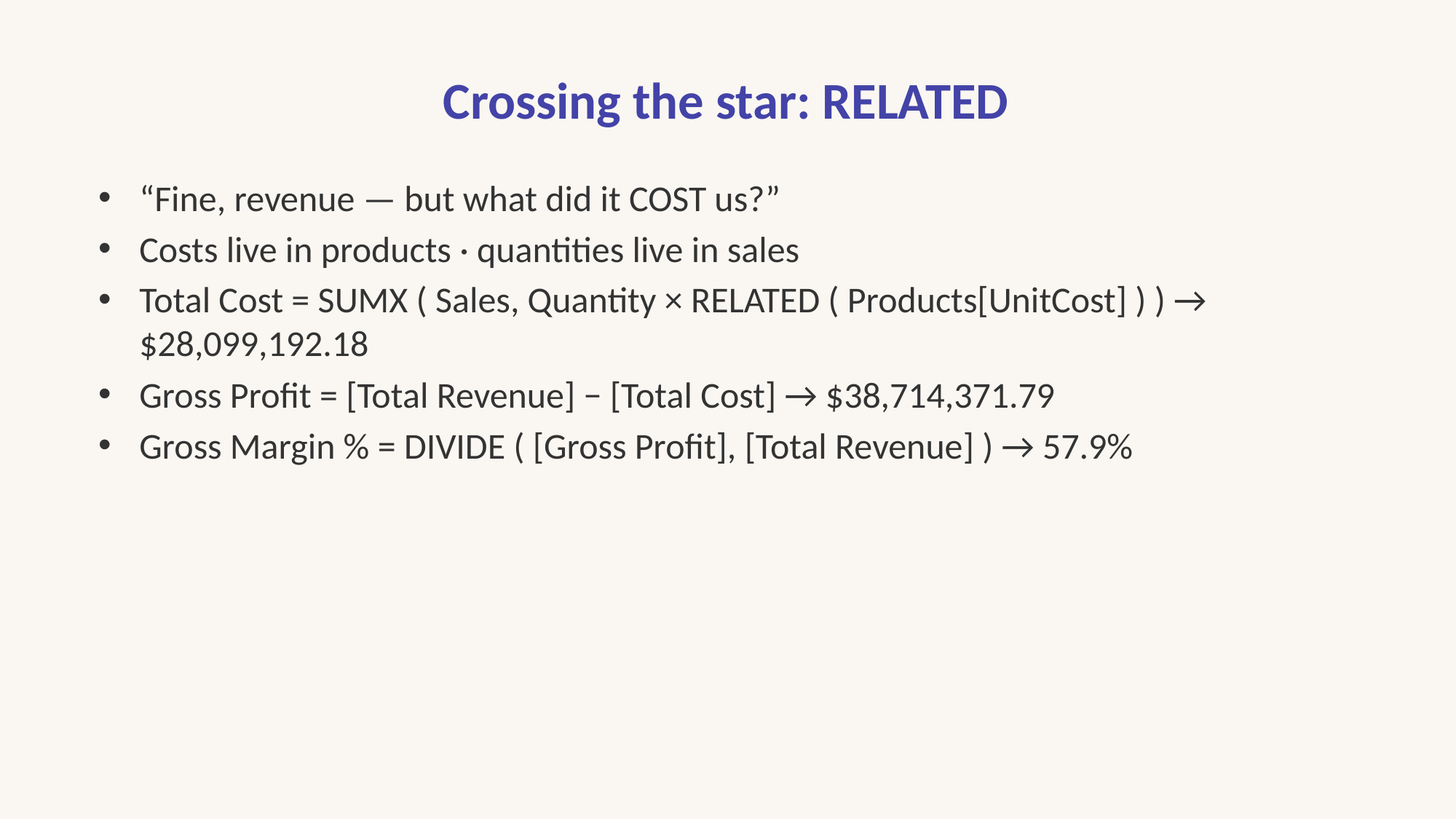

# Crossing the star: RELATED
“Fine, revenue — but what did it COST us?”
Costs live in products · quantities live in sales
Total Cost = SUMX ( Sales, Quantity × RELATED ( Products[UnitCost] ) ) → $28,099,192.18
Gross Profit = [Total Revenue] − [Total Cost] → $38,714,371.79
Gross Margin % = DIVIDE ( [Gross Profit], [Total Revenue] ) → 57.9%